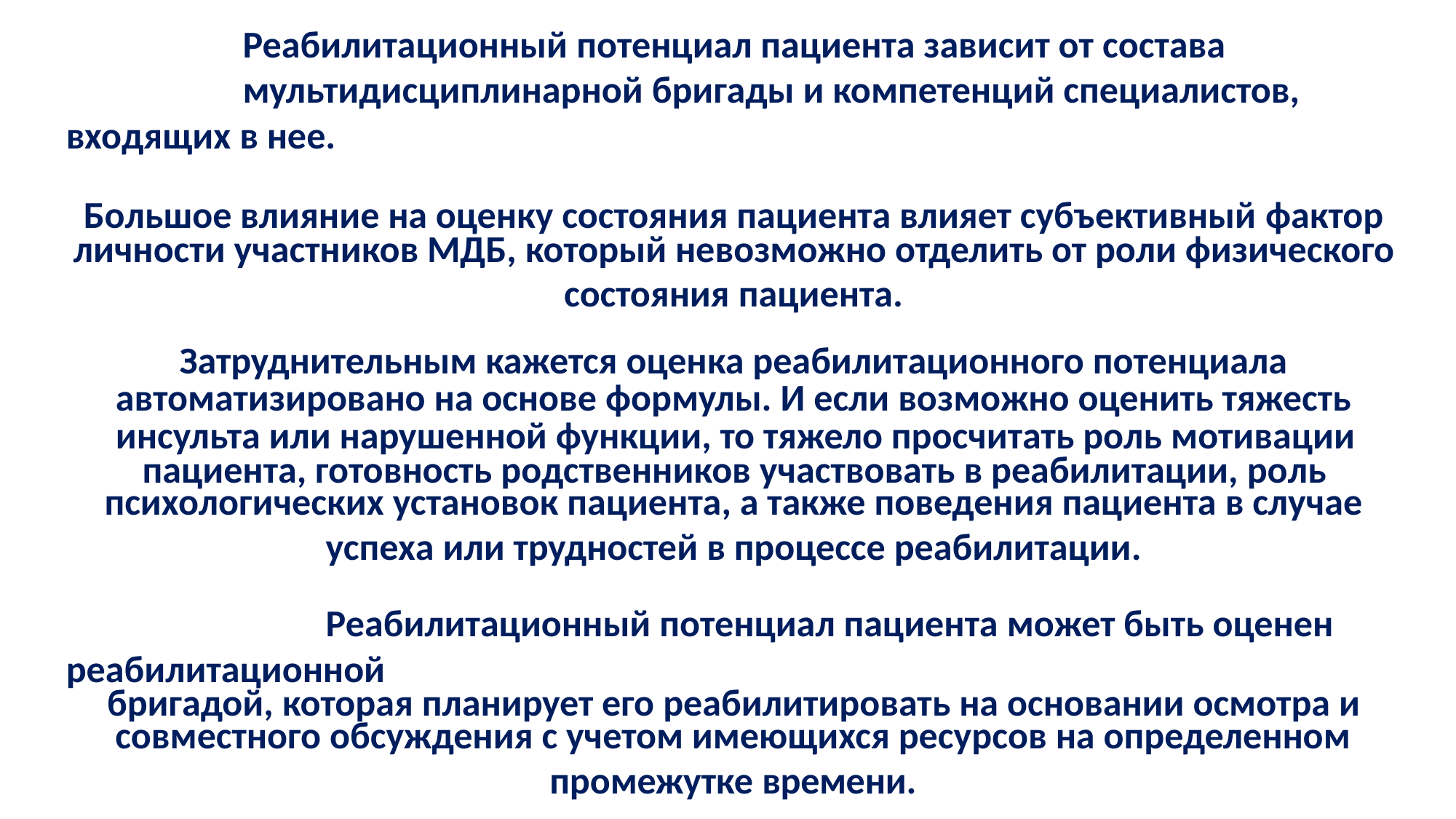

Реабилитационный потенциал пациента зависит от состава
мультидисциплинарной бригады и компетенций специалистов, входящих в нее.

Большое влияние на оценку состояния пациента влияет субъективный фактор
личности участников МДБ, который невозможно отделить от роли физического
состояния пациента.

Затруднительным кажется оценка реабилитационного потенциала автоматизировано на основе формулы. И если возможно оценить тяжесть инсульта или нарушенной функции, то тяжело просчитать роль мотивации
пациента, готовность родственников участвовать в реабилитации, роль психологических установок пациента, а также поведения пациента в случае
успеха или трудностей в процессе реабилитации.

Реабилитационный потенциал пациента может быть оценен реабилитационной
бригадой, которая планирует его реабилитировать на основании осмотра и
совместного обсуждения с учетом имеющихся ресурсов на определенном
промежутке времени.